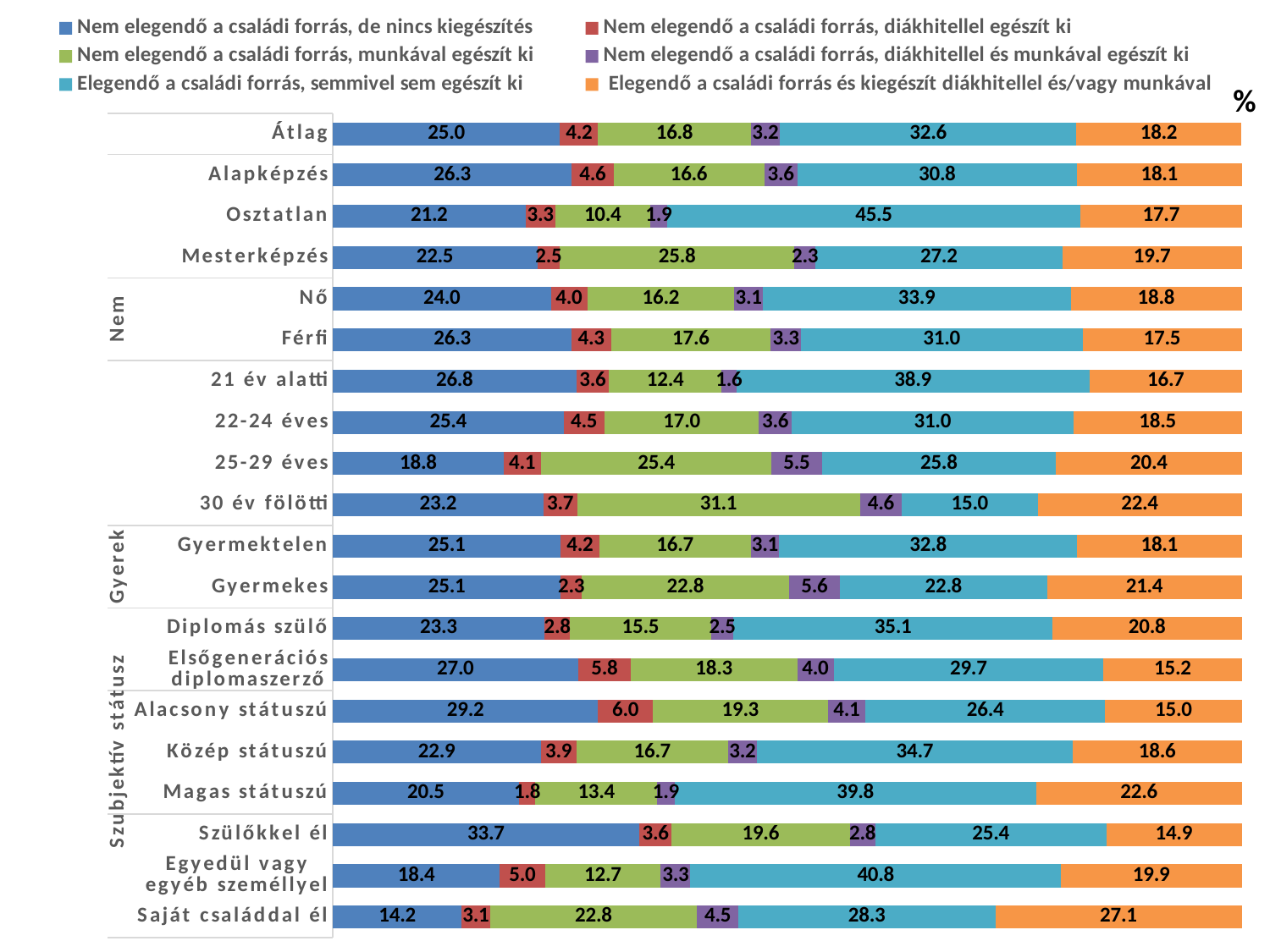

### Chart

| Category | Nem elegendő a családi forrás, de nincs kiegészítés | Nem elegendő a családi forrás, diákhitellel egészít ki | Nem elegendő a családi forrás, munkával egészít ki | Nem elegendő a családi forrás, diákhitellel és munkával egészít ki | Elegendő a családi forrás, semmivel sem egészít ki |  Elegendő a családi forrás és kiegészít diákhitellel és/vagy munkával |
|---|---|---|---|---|---|---|
| Átlag | 25.0 | 4.2 | 16.8 | 3.2 | 32.6 | 18.2 |
| Alapképzés | 26.3 | 4.6 | 16.6 | 3.6 | 30.8 | 18.1 |
| Osztatlan | 21.2 | 3.3 | 10.4 | 1.9 | 45.5 | 17.7 |
| Mesterképzés | 22.5 | 2.5 | 25.8 | 2.3 | 27.2 | 19.7 |
| Nő | 24.0 | 4.0 | 16.2 | 3.1 | 33.9 | 18.8 |
| Férfi | 26.3 | 4.3 | 17.6 | 3.3 | 31.0 | 17.5 |
| 21 év alatti | 26.8 | 3.6 | 12.4 | 1.6 | 38.9 | 16.7 |
| 22-24 éves | 25.4 | 4.5 | 17.0 | 3.6 | 31.0 | 18.5 |
| 25-29 éves | 18.8 | 4.1 | 25.4 | 5.5 | 25.8 | 20.4 |
| 30 év fölötti | 23.2 | 3.7 | 31.1 | 4.6 | 15.0 | 22.4 |
| Gyermektelen | 25.1 | 4.2 | 16.7 | 3.1 | 32.8 | 18.1 |
| Gyermekes | 25.1 | 2.3 | 22.8 | 5.6 | 22.8 | 21.4 |
| Diplomás szülő | 23.3 | 2.8 | 15.5 | 2.5 | 35.1 | 20.8 |
| Elsőgenerációs
diplomaszerző | 27.0 | 5.8 | 18.3 | 4.0 | 29.7 | 15.2 |
| Alacsony státuszú | 29.2 | 6.0 | 19.3 | 4.1 | 26.4 | 15.0 |
| Közép státuszú | 22.9 | 3.9 | 16.7 | 3.2 | 34.7 | 18.6 |
| Magas státuszú | 20.5 | 1.8 | 13.4 | 1.9 | 39.8 | 22.6 |
| Szülőkkel él | 33.7 | 3.6 | 19.6 | 2.8 | 25.4 | 14.9 |
| Egyedül vagy
egyéb személlyel | 18.4 | 5.0 | 12.7 | 3.3 | 40.8 | 19.9 |
| Saját családdal él | 14.2 | 3.1 | 22.8 | 4.5 | 28.3 | 27.1 |
#